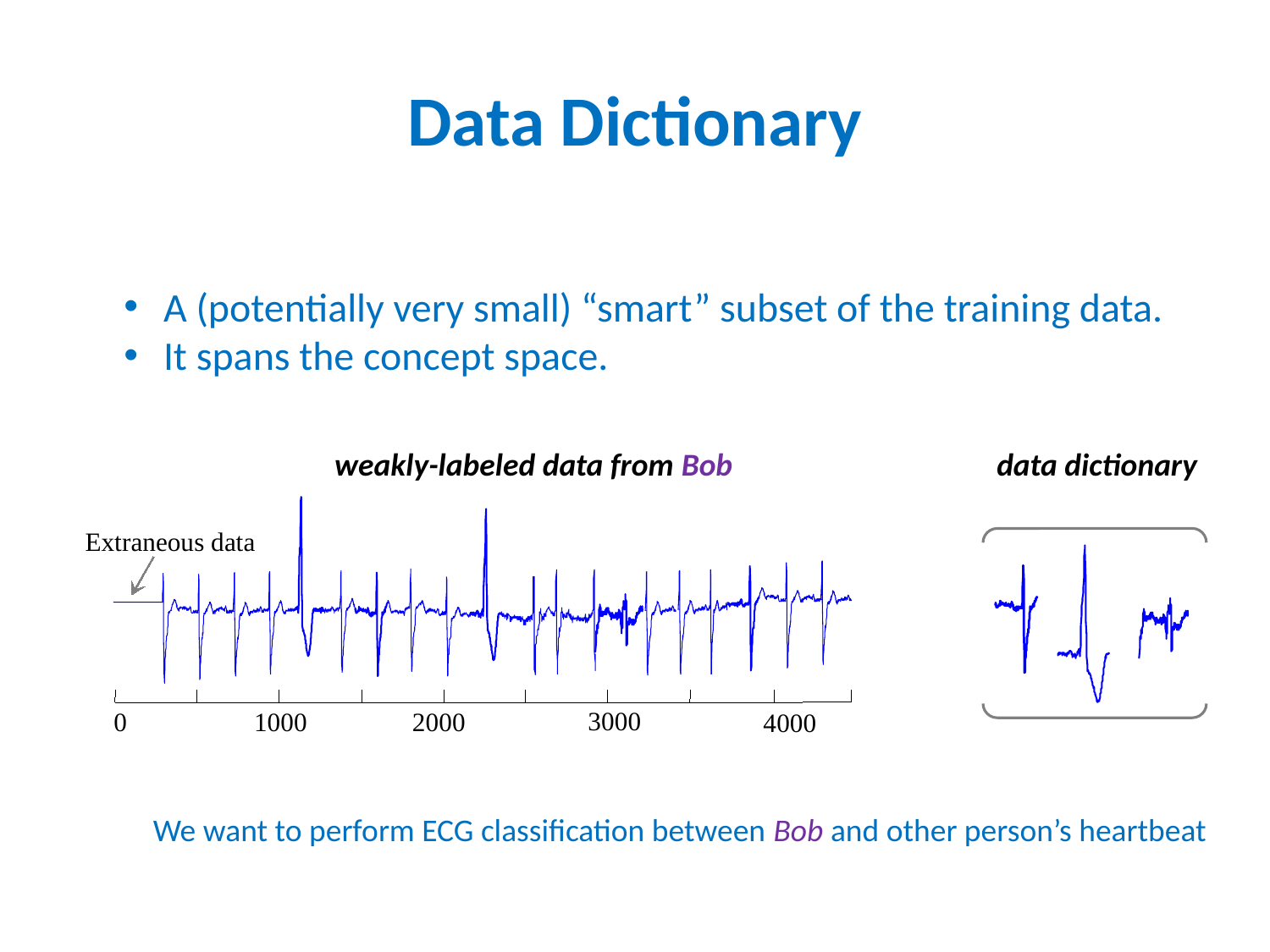

# Data Dictionary
A (potentially very small) “smart” subset of the training data.
It spans the concept space.
weakly-labeled data from Bob
data dictionary

Extraneous data

3000
0
1000
2000
4000

We want to perform ECG classification between Bob and other person’s heartbeat